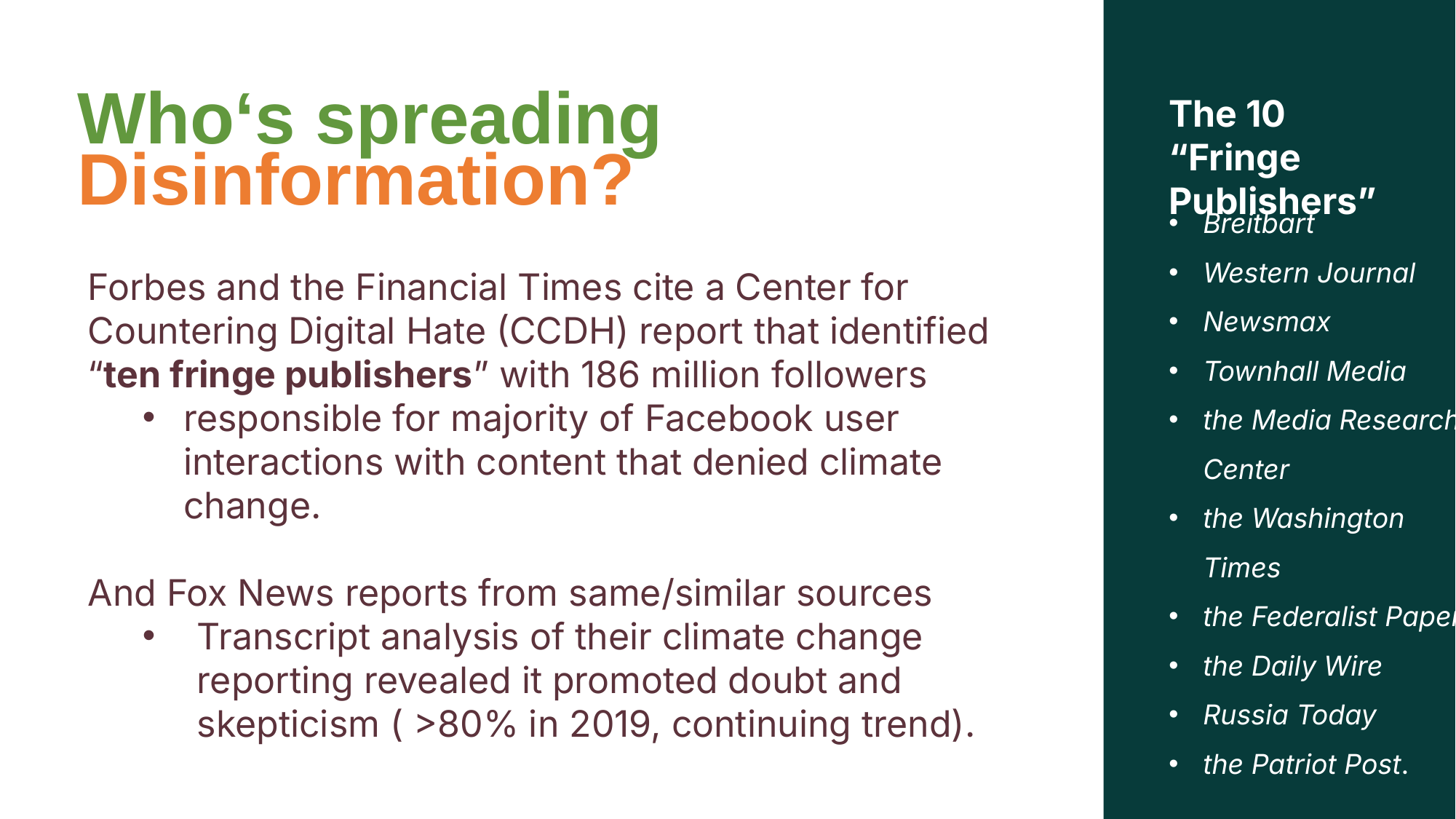

# Who‘s spreading Disinformation?
The 10 “Fringe Publishers”
Breitbart
Western Journal
Newsmax
Townhall Media
the Media Research Center
the Washington Times
the Federalist Papers
the Daily Wire
Russia Today
the Patriot Post.
Forbes and the Financial Times cite a Center for Countering Digital Hate (CCDH) report that identified “ten fringe publishers” with 186 million followers
responsible for majority of Facebook user interactions with content that denied climate change.

And Fox News reports from same/similar sources
Transcript analysis of their climate change reporting revealed it promoted doubt and skepticism ( >80% in 2019, continuing trend).